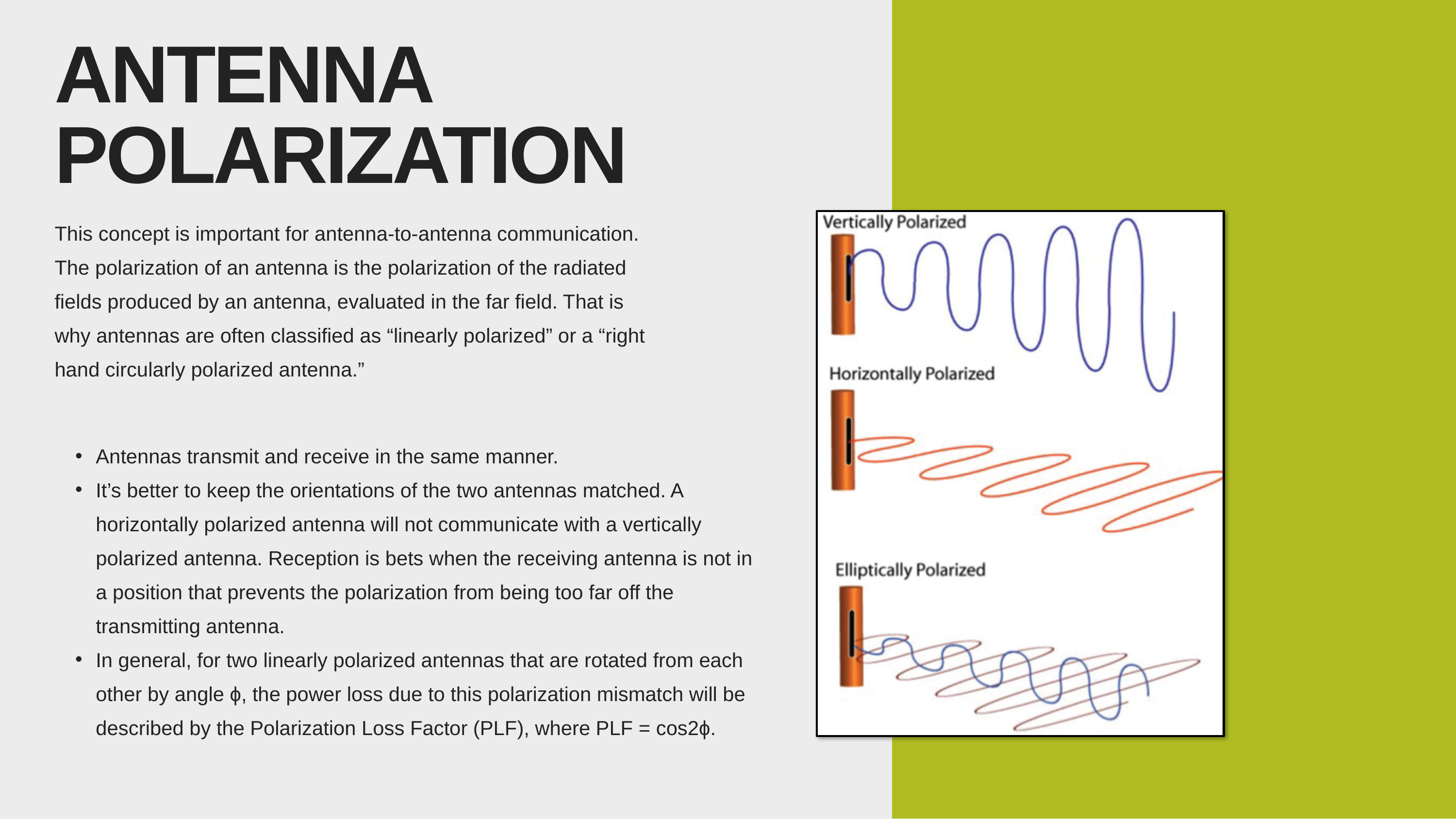

ANTENNA POLARIZATION
This concept is important for antenna-to-antenna communication. The polarization of an antenna is the polarization of the radiated fields produced by an antenna, evaluated in the far field. That is why antennas are often classified as “linearly polarized” or a “right hand circularly polarized antenna.”

Antennas transmit and receive in the same manner.
It’s better to keep the orientations of the two antennas matched. A horizontally polarized antenna will not communicate with a vertically polarized antenna. Reception is bets when the receiving antenna is not in a position that prevents the polarization from being too far off the transmitting antenna.
In general, for two linearly polarized antennas that are rotated from each other by angle ϕ, the power loss due to this polarization mismatch will be described by the Polarization Loss Factor (PLF), where PLF = cos2ϕ.